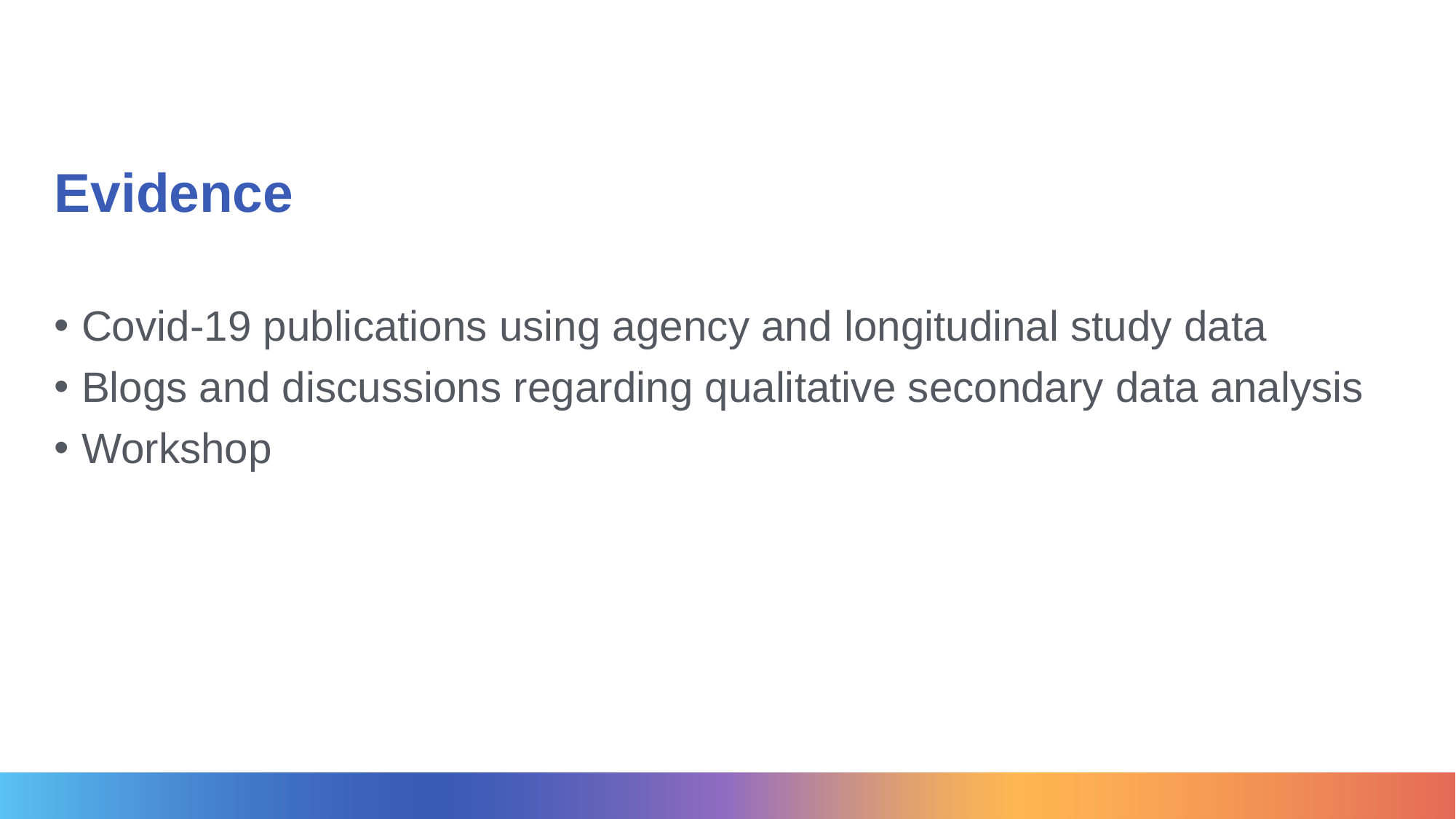

# Evidence
Covid-19 publications using agency and longitudinal study data
Blogs and discussions regarding qualitative secondary data analysis
Workshop